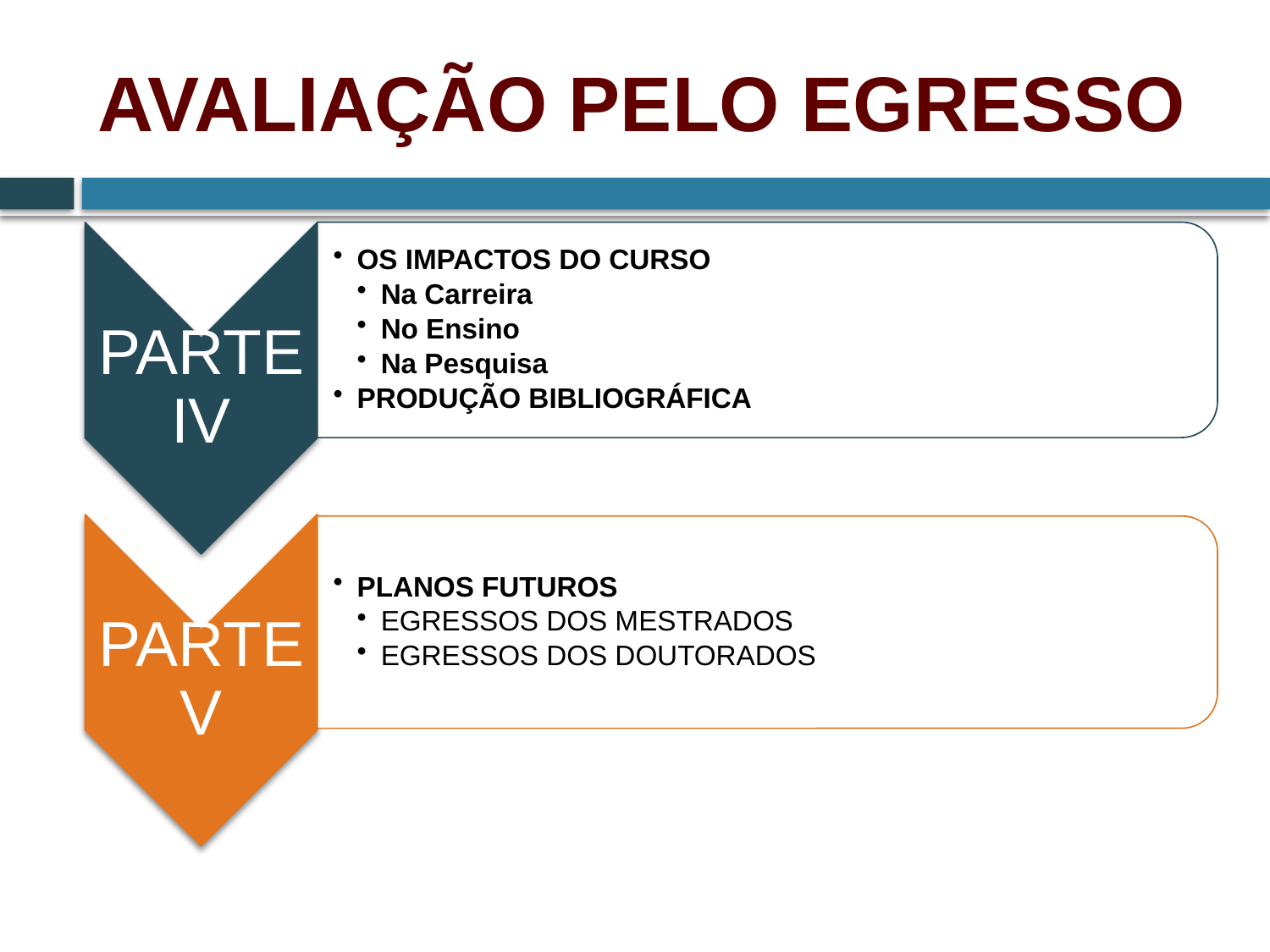

# AVALIAÇÃO PELO EGRESSO
PARTE IV
OS IMPACTOS DO CURSO
Na Carreira
No Ensino
Na Pesquisa
PRODUÇÃO BIBLIOGRÁFICA
PARTE V
PLANOS FUTUROS
EGRESSOS DOS MESTRADOS
EGRESSOS DOS DOUTORADOS